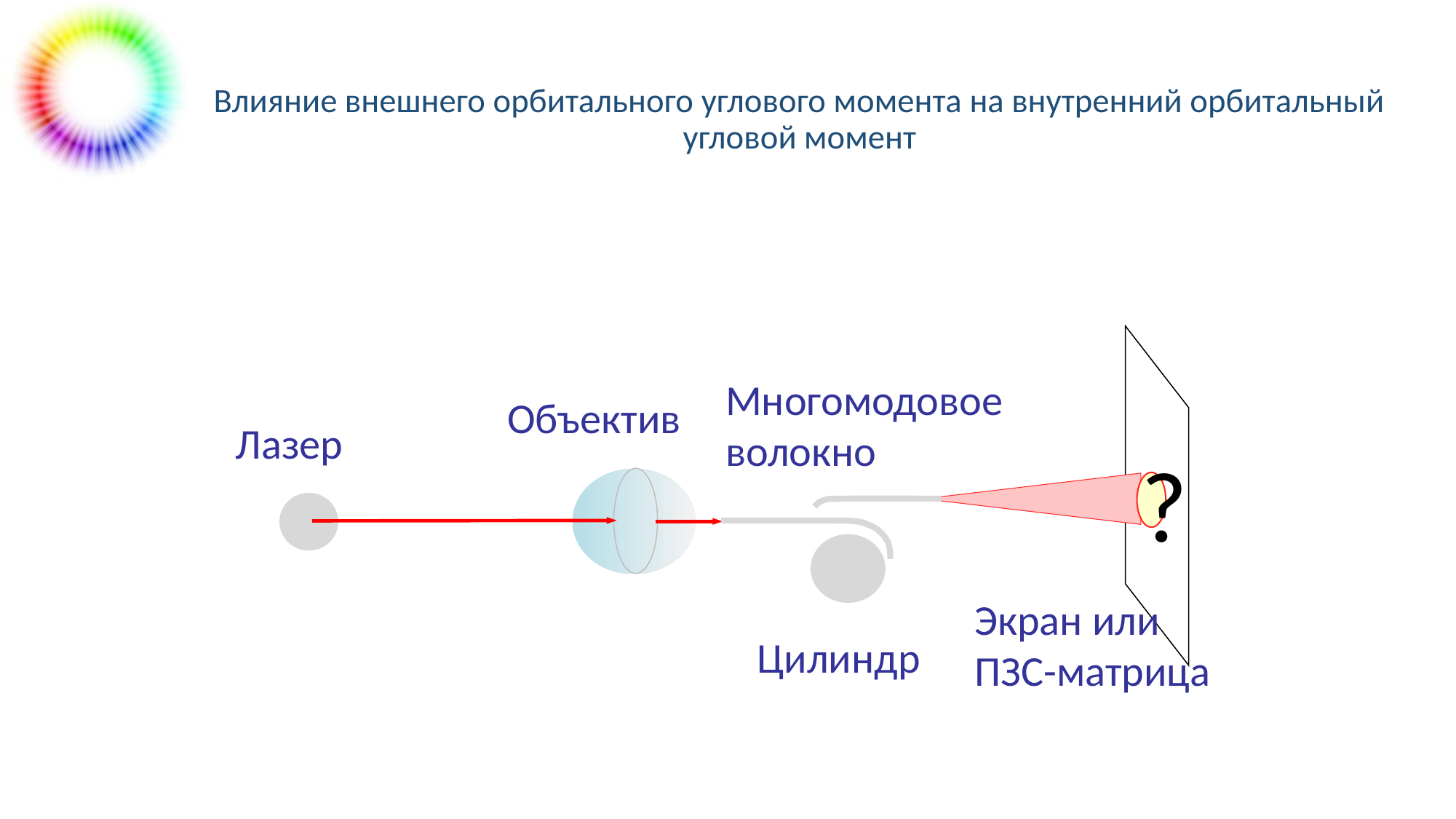

# Влияние внешнего орбитального углового момента на внутренний орбитальный угловой момент

Многомодовое волокно
Объектив
Лазер
?

4
Экран или ПЗС-матрица
3
Цилиндр